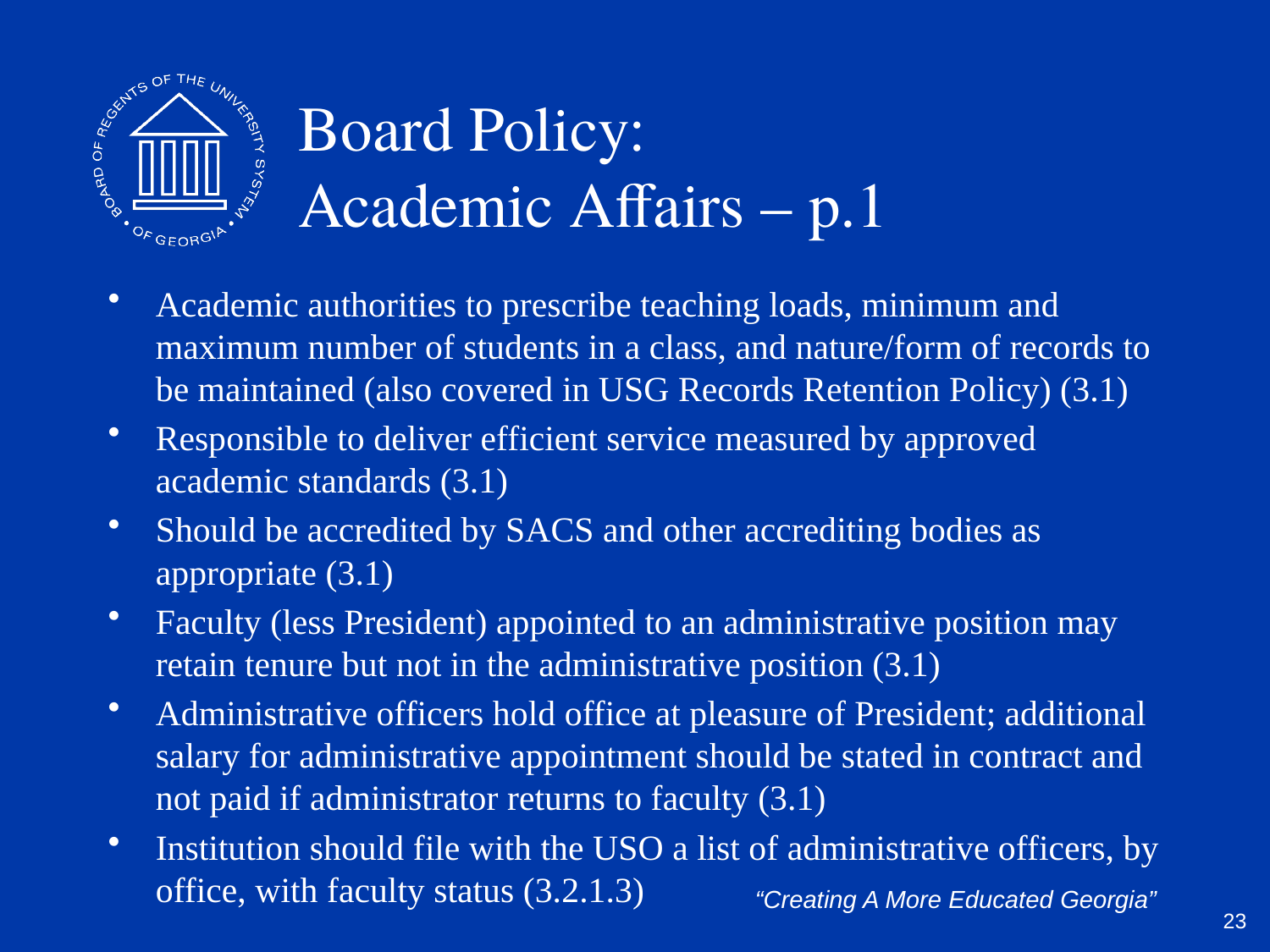

# Board Policy: Academic Affairs – p.1
Academic authorities to prescribe teaching loads, minimum and maximum number of students in a class, and nature/form of records to be maintained (also covered in USG Records Retention Policy) (3.1)
Responsible to deliver efficient service measured by approved academic standards (3.1)
Should be accredited by SACS and other accrediting bodies as appropriate (3.1)
Faculty (less President) appointed to an administrative position may retain tenure but not in the administrative position (3.1)
Administrative officers hold office at pleasure of President; additional salary for administrative appointment should be stated in contract and not paid if administrator returns to faculty (3.1)
Institution should file with the USO a list of administrative officers, by office, with faculty status (3.2.1.3)
23